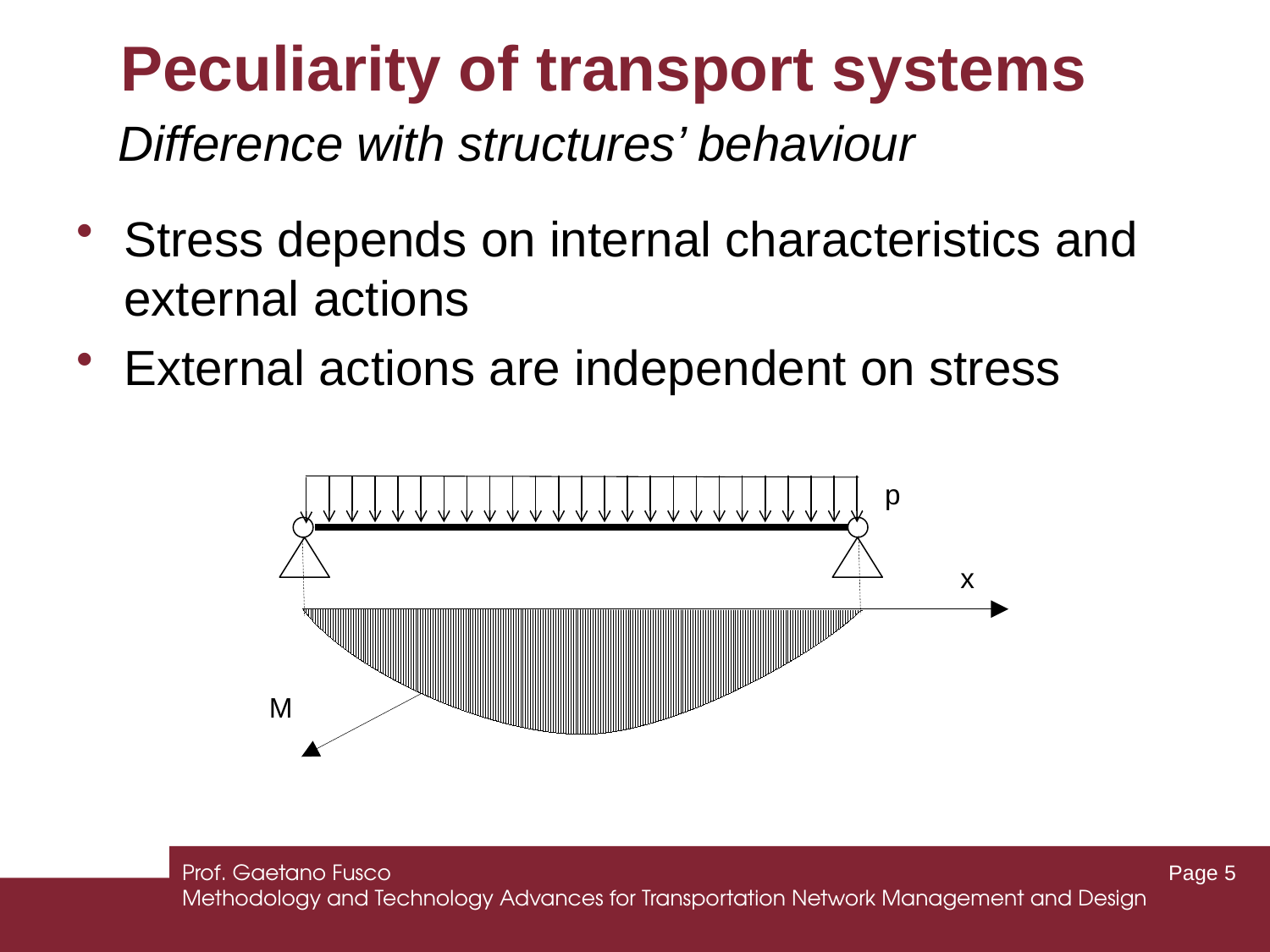

# Peculiarity of transport systems
Difference with structures’ behaviour
Stress depends on internal characteristics and external actions
External actions are independent on stress
p

x

M
Prof. Gaetano Fusco
Methodology and Technology Advances for Transportation Network Management and Design
Page 5